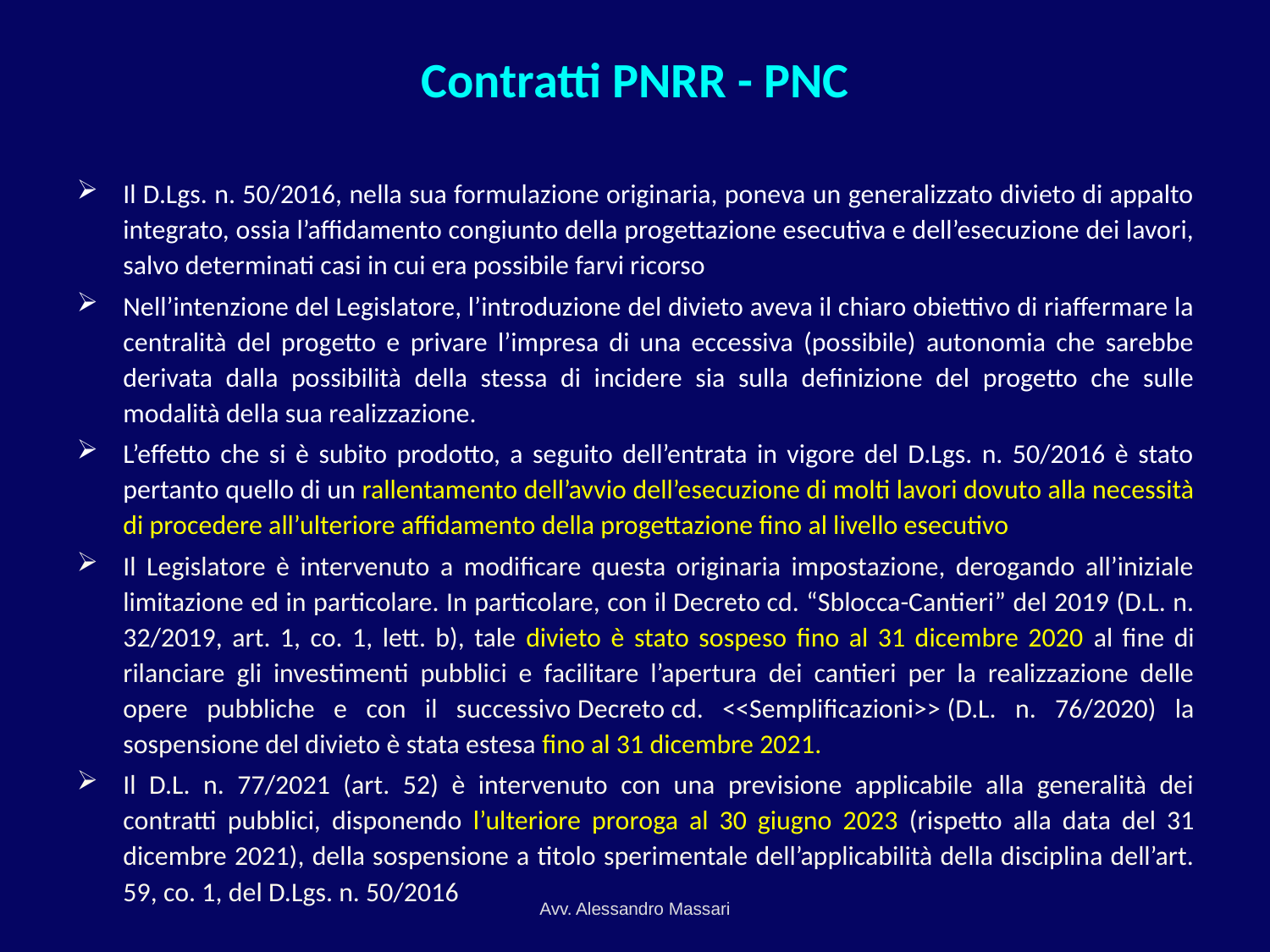

# Contratti PNRR - PNC
Il D.Lgs. n. 50/2016, nella sua formulazione originaria, poneva un generalizzato divieto di appalto integrato, ossia l’affidamento congiunto della progettazione esecutiva e dell’esecuzione dei lavori, salvo determinati casi in cui era possibile farvi ricorso
Nell’intenzione del Legislatore, l’introduzione del divieto aveva il chiaro obiettivo di riaffermare la centralità del progetto e privare l’impresa di una eccessiva (possibile) autonomia che sarebbe derivata dalla possibilità della stessa di incidere sia sulla definizione del progetto che sulle modalità della sua realizzazione.
L’effetto che si è subito prodotto, a seguito dell’entrata in vigore del D.Lgs. n. 50/2016 è stato pertanto quello di un rallentamento dell’avvio dell’esecuzione di molti lavori dovuto alla necessità di procedere all’ulteriore affidamento della progettazione fino al livello esecutivo
Il Legislatore è intervenuto a modificare questa originaria impostazione, derogando all’iniziale limitazione ed in particolare. In particolare, con il Decreto cd. “Sblocca-Cantieri” del 2019 (D.L. n. 32/2019, art. 1, co. 1, lett. b), tale divieto è stato sospeso fino al 31 dicembre 2020 al fine di rilanciare gli investimenti pubblici e facilitare l’apertura dei cantieri per la realizzazione delle opere pubbliche e con il successivo Decreto cd. <<Semplificazioni>> (D.L. n. 76/2020) la sospensione del divieto è stata estesa fino al 31 dicembre 2021.
Il D.L. n. 77/2021 (art. 52) è intervenuto con una previsione applicabile alla generalità dei contratti pubblici, disponendo l’ulteriore proroga al 30 giugno 2023 (rispetto alla data del 31 dicembre 2021), della sospensione a titolo sperimentale dell’applicabilità della disciplina dell’art. 59, co. 1, del D.Lgs. n. 50/2016
Avv. Alessandro Massari